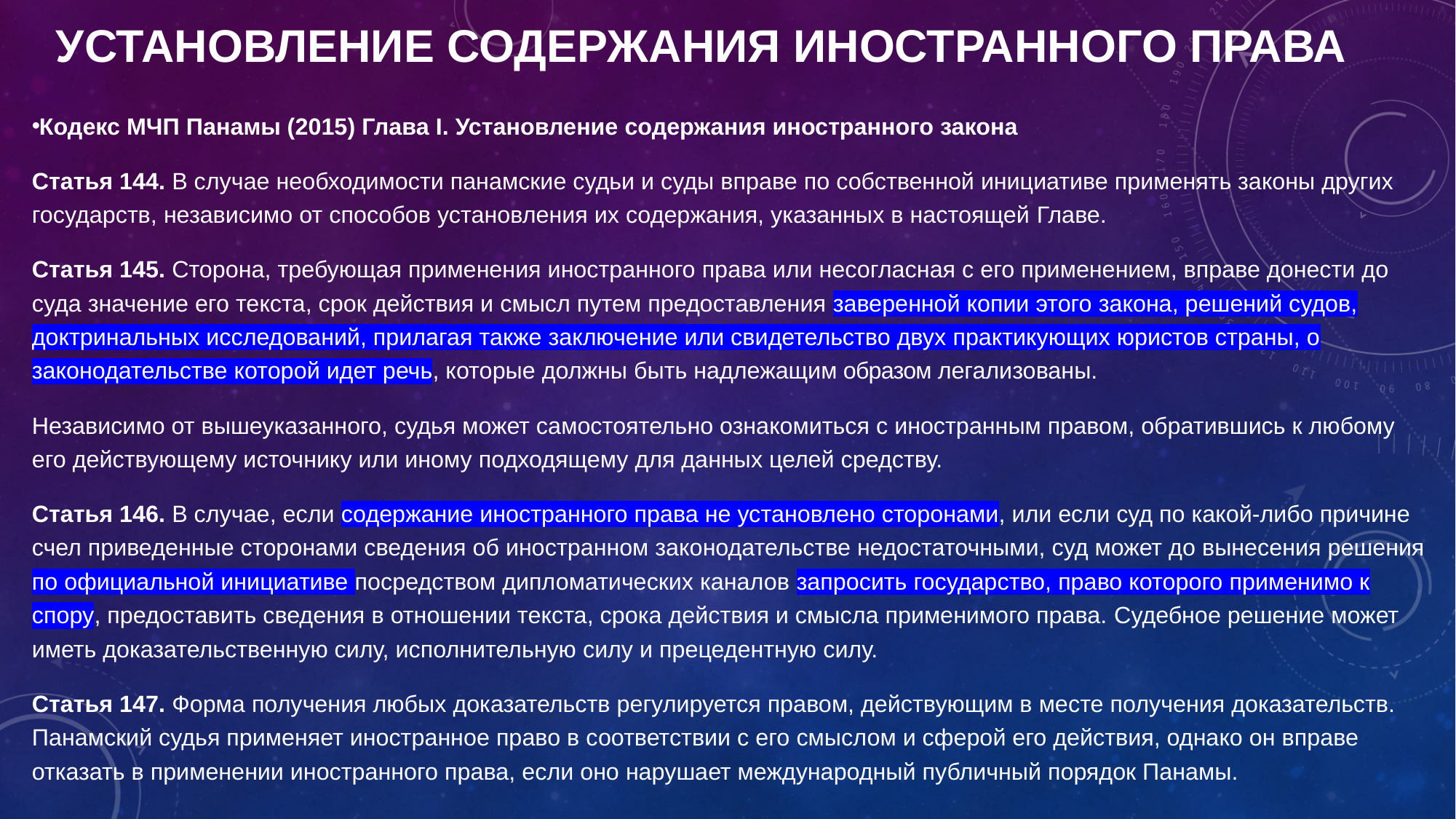

# Установление содержания иностранного права
Кодекс МЧП Панамы (2015) Глава I. Установление содержания иностранного закона
Статья 144. В случае необходимости панамские судьи и суды вправе по собственной инициативе применять законы других государств, независимо от способов установления их содержания, указанных в настоящей Главе.
Статья 145. Сторона, требующая применения иностранного права или несогласная с его применением, вправе донести до суда значение его текста, срок действия и смысл путем предоставления заверенной копии этого закона, решений судов, доктринальных исследований, прилагая также заключение или свидетельство двух практикующих юристов страны, о законодательстве которой идет речь, которые должны быть надлежащим образом легализованы.
Независимо от вышеуказанного, судья может самостоятельно ознакомиться с иностранным правом, обратившись к любому его действующему источнику или иному подходящему для данных целей средству.
Статья 146. В случае, если содержание иностранного права не установлено сторонами, или если суд по какой-либо причине счел приведенные сторонами сведения об иностранном законодательстве недостаточными, суд может до вынесения решения по официальной инициативе посредством дипломатических каналов запросить государство, право которого применимо к спору, предоставить сведения в отношении текста, срока действия и смысла применимого права. Судебное решение может иметь доказательственную силу, исполнительную силу и прецедентную силу.
Статья 147. Форма получения любых доказательств регулируется правом, действующим в месте получения доказательств. Панамский судья применяет иностранное право в соответствии с его смыслом и сферой его действия, однако он вправе отказать в применении иностранного права, если оно нарушает международный публичный порядок Панамы.